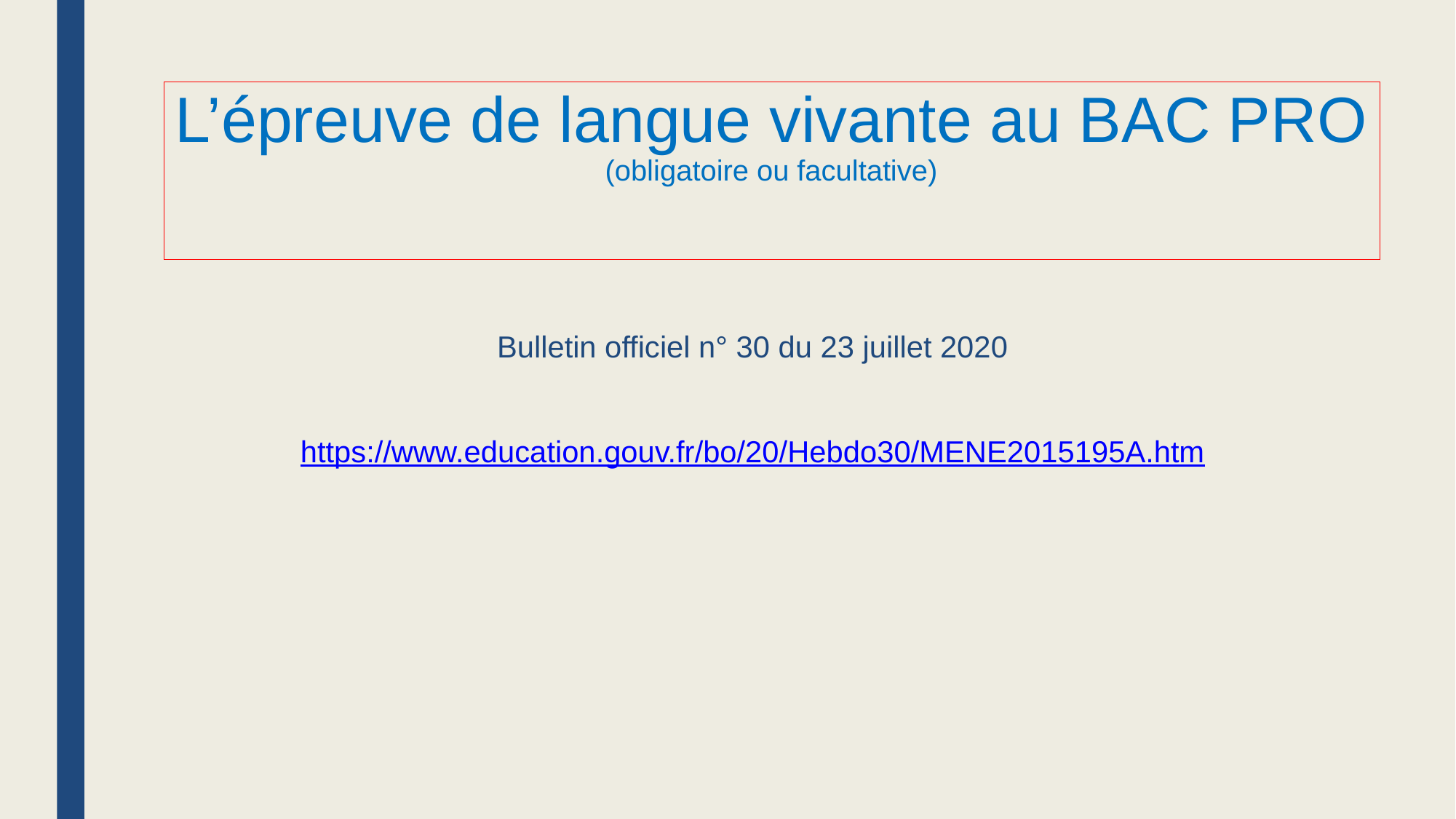

# L’épreuve de langue vivante au BAC PRO (obligatoire ou facultative)
Bulletin officiel n° 30 du 23 juillet 2020

https://www.education.gouv.fr/bo/20/Hebdo30/MENE2015195A.htm